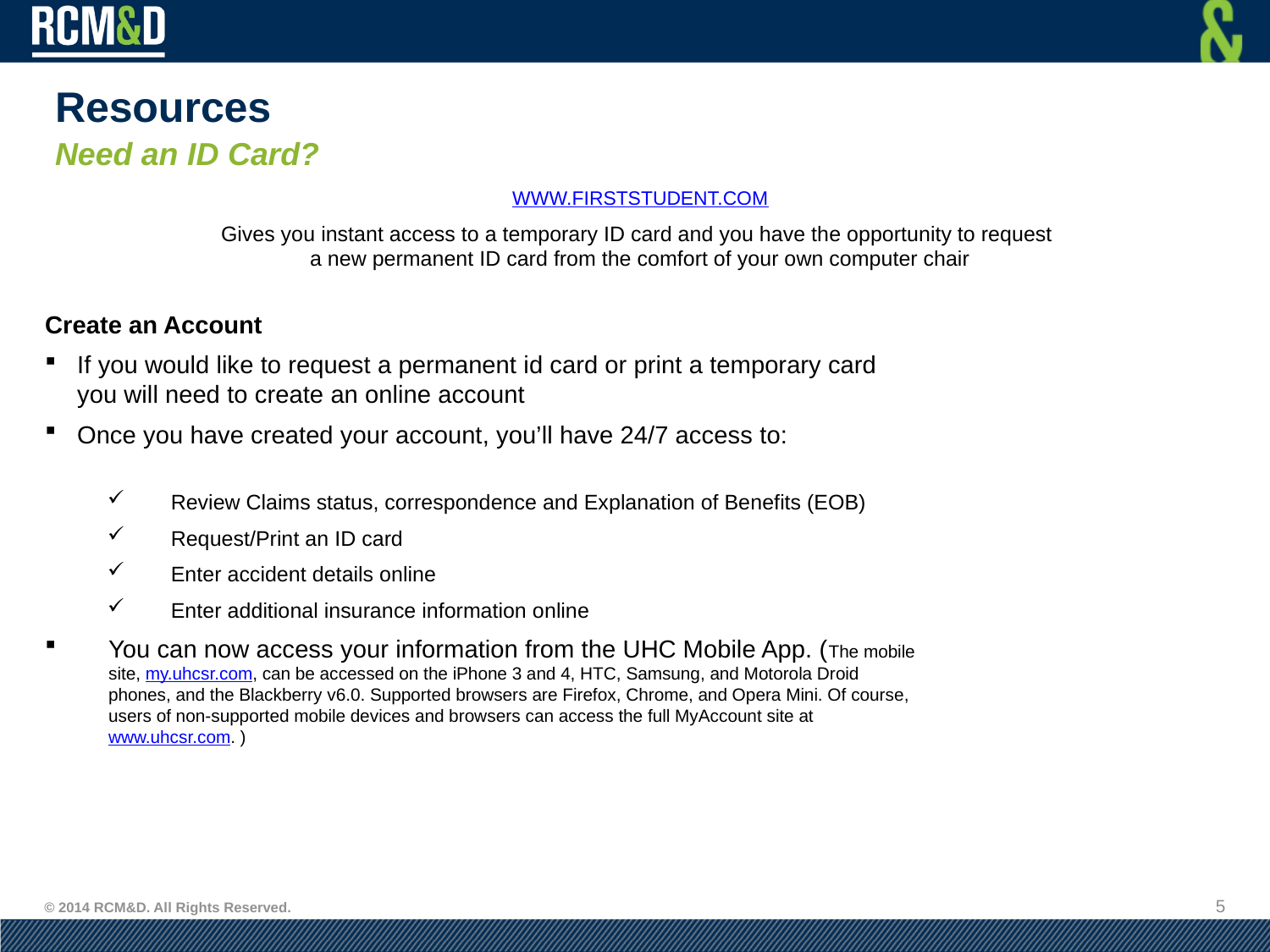

# Resources
Need an ID Card?

 WWW.FIRSTSTUDENT.COM
Gives you instant access to a temporary ID card and you have the opportunity to request
a new permanent ID card from the comfort of your own computer chair
Create an Account
If you would like to request a permanent id card or print a temporary card you will need to create an online account
Once you have created your account, you’ll have 24/7 access to:
Review Claims status, correspondence and Explanation of Benefits (EOB)
Request/Print an ID card
Enter accident details online
Enter additional insurance information online
You can now access your information from the UHC Mobile App. (The mobile site, my.uhcsr.com, can be accessed on the iPhone 3 and 4, HTC, Samsung, and Motorola Droid phones, and the Blackberry v6.0. Supported browsers are Firefox, Chrome, and Opera Mini. Of course, users of non-supported mobile devices and browsers can access the full MyAccount site at www.uhcsr.com. )